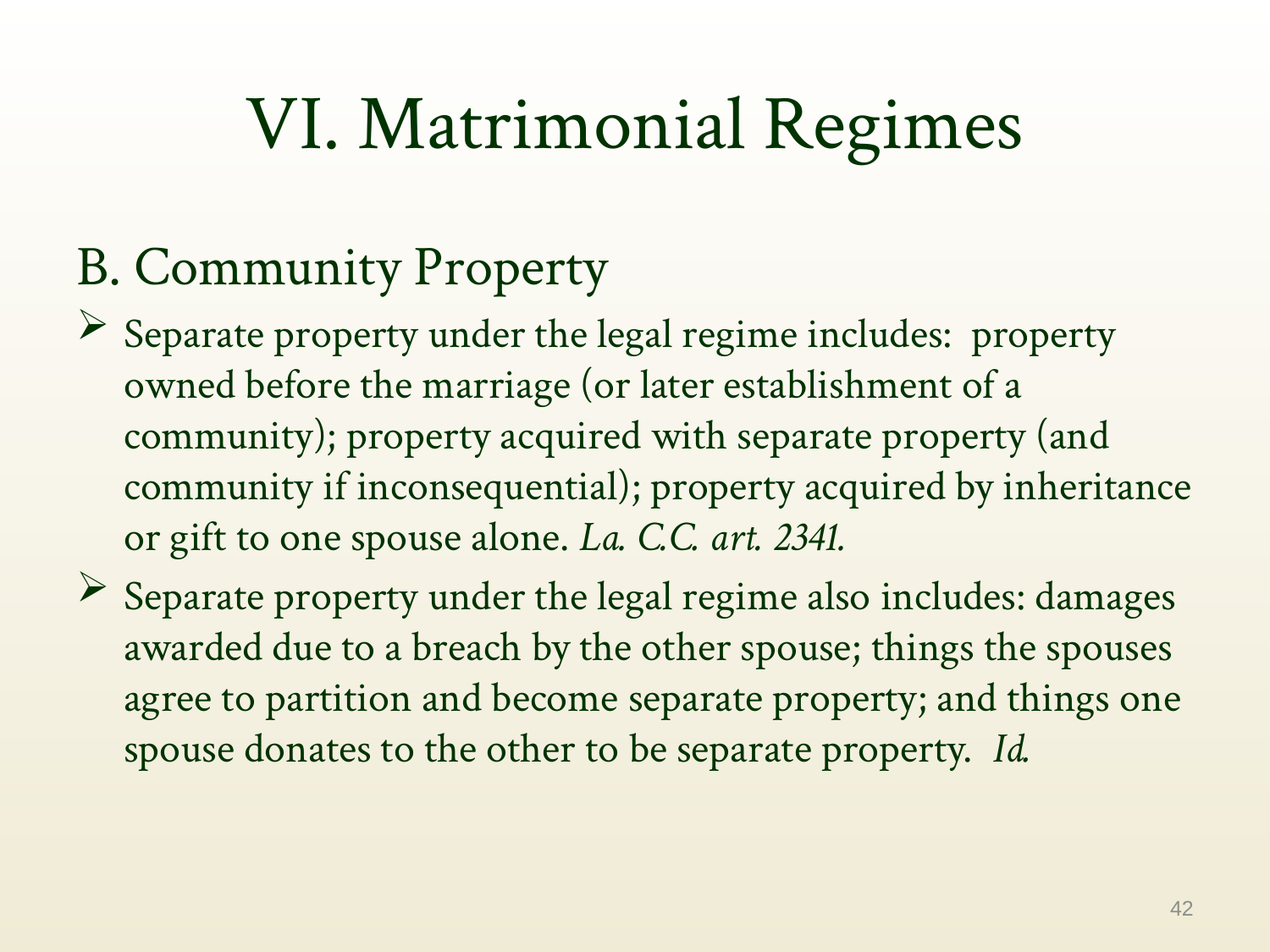

# VI. Matrimonial Regimes
B. Community Property
Separate property under the legal regime includes:  property owned before the marriage (or later establishment of a community); property acquired with separate property (and community if inconsequential); property acquired by inheritance or gift to one spouse alone. La. C.C. art. 2341.
Separate property under the legal regime also includes: damages awarded due to a breach by the other spouse; things the spouses agree to partition and become separate property; and things one spouse donates to the other to be separate property.  Id.
42